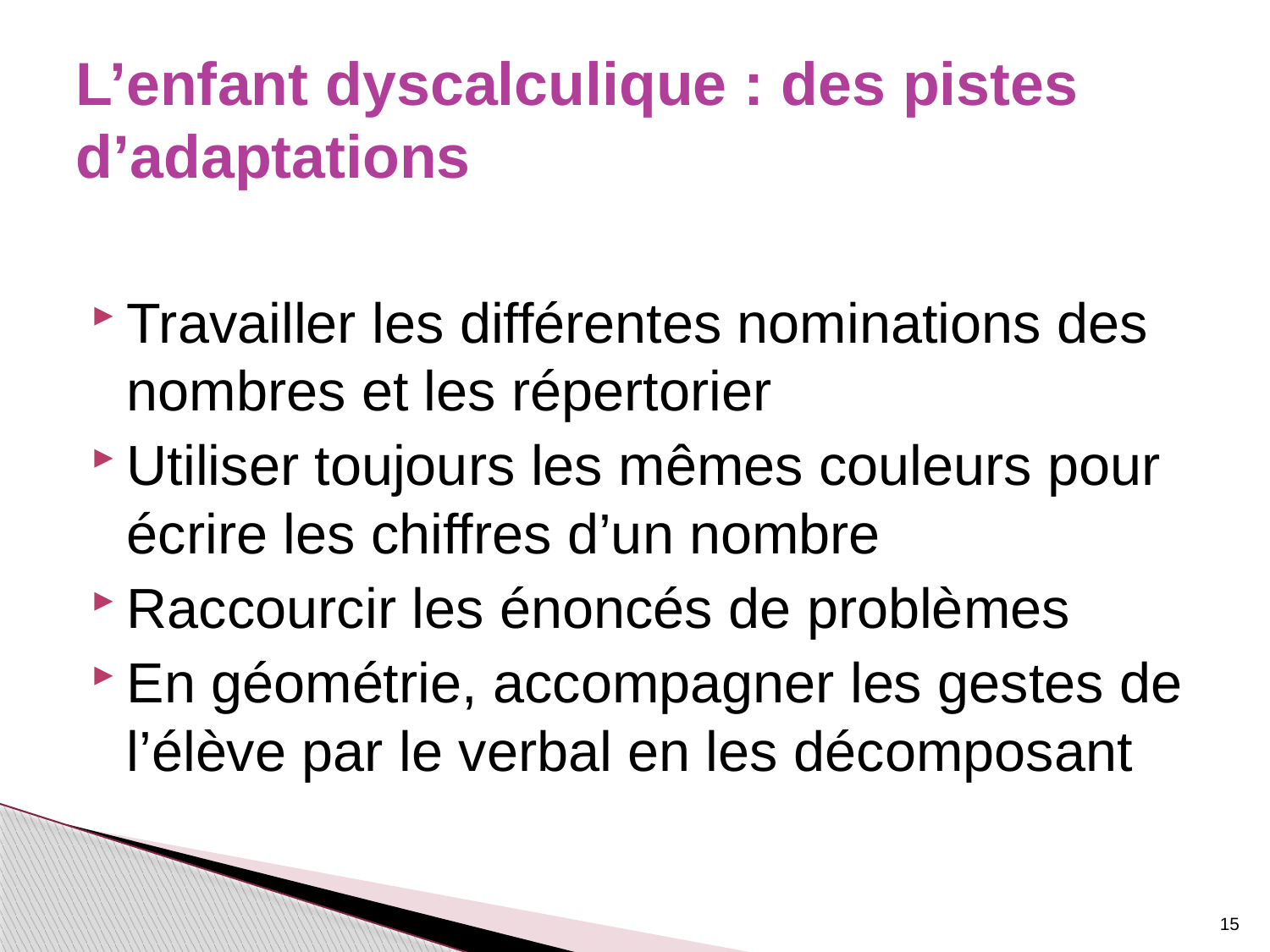

# L’enfant dyscalculique : des pistes d’adaptations

Travailler les différentes nominations des nombres et les répertorier
Utiliser toujours les mêmes couleurs pour écrire les chiffres d’un nombre
Raccourcir les énoncés de problèmes
En géométrie, accompagner les gestes de l’élève par le verbal en les décomposant

15